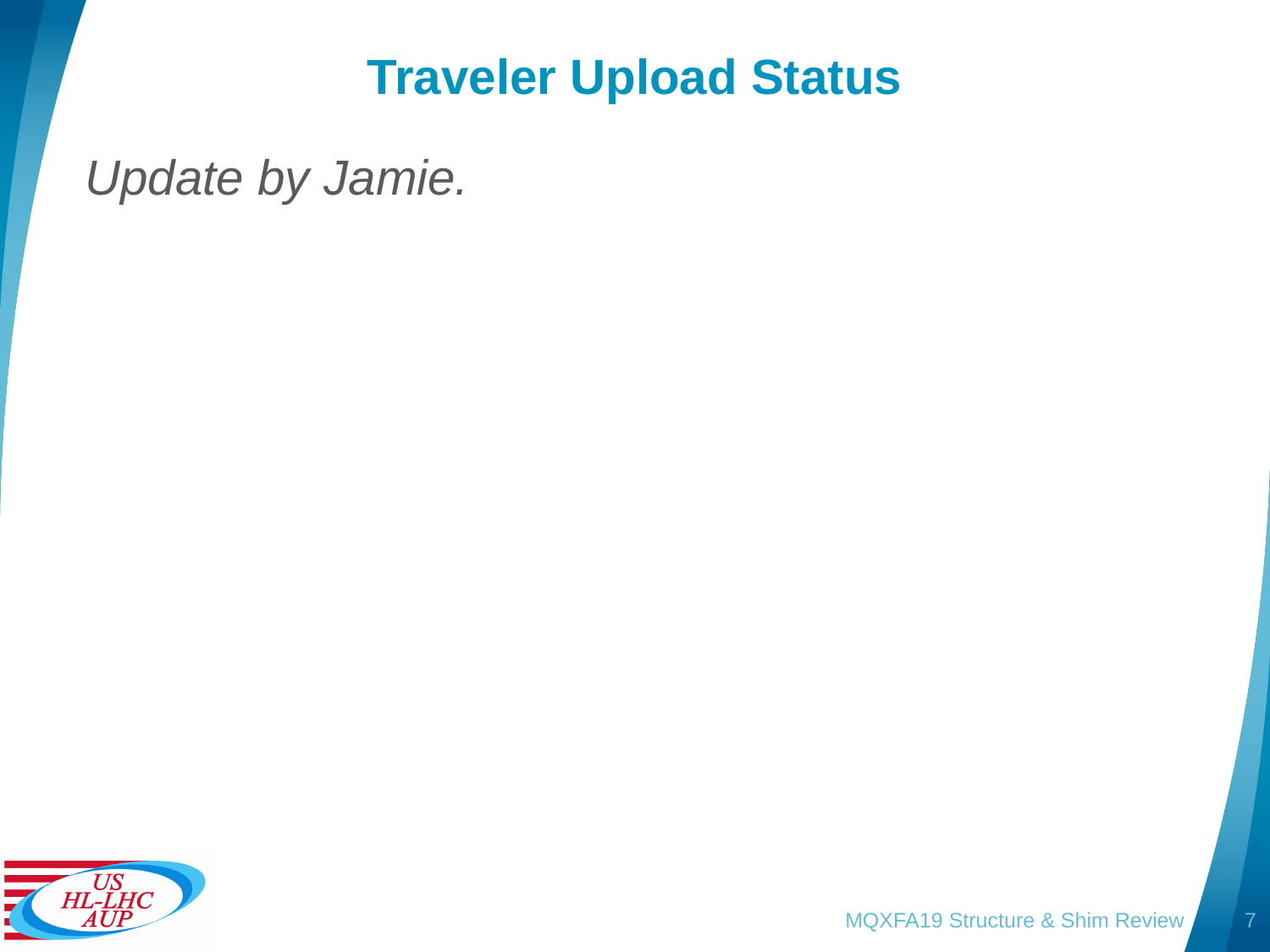

# Traveler Upload Status
Update by Jamie.

MQXFA19 Structure & Shim Review
7